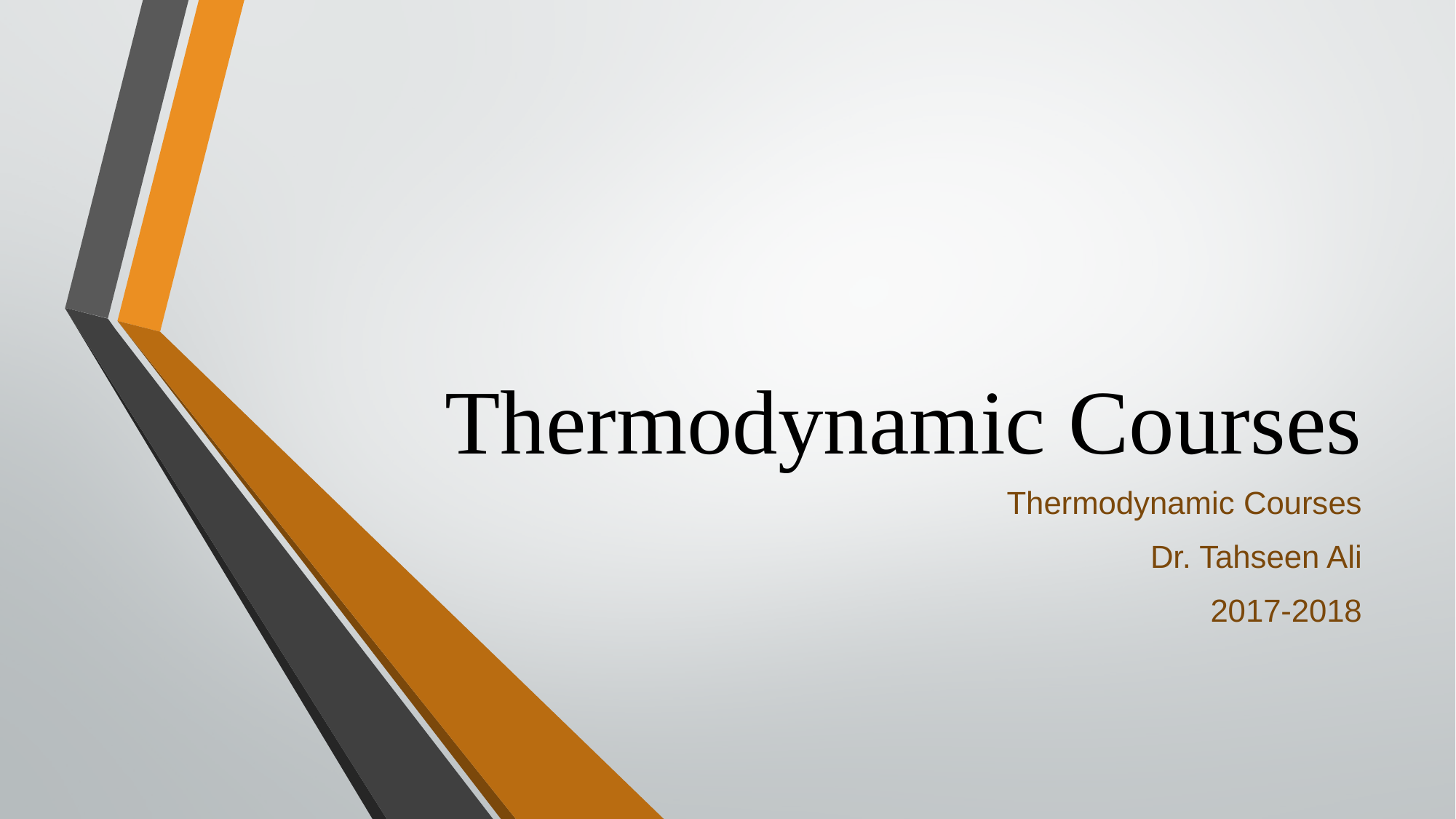

# Thermodynamic Courses
Thermodynamic Courses
Dr. Tahseen Ali
2017-2018